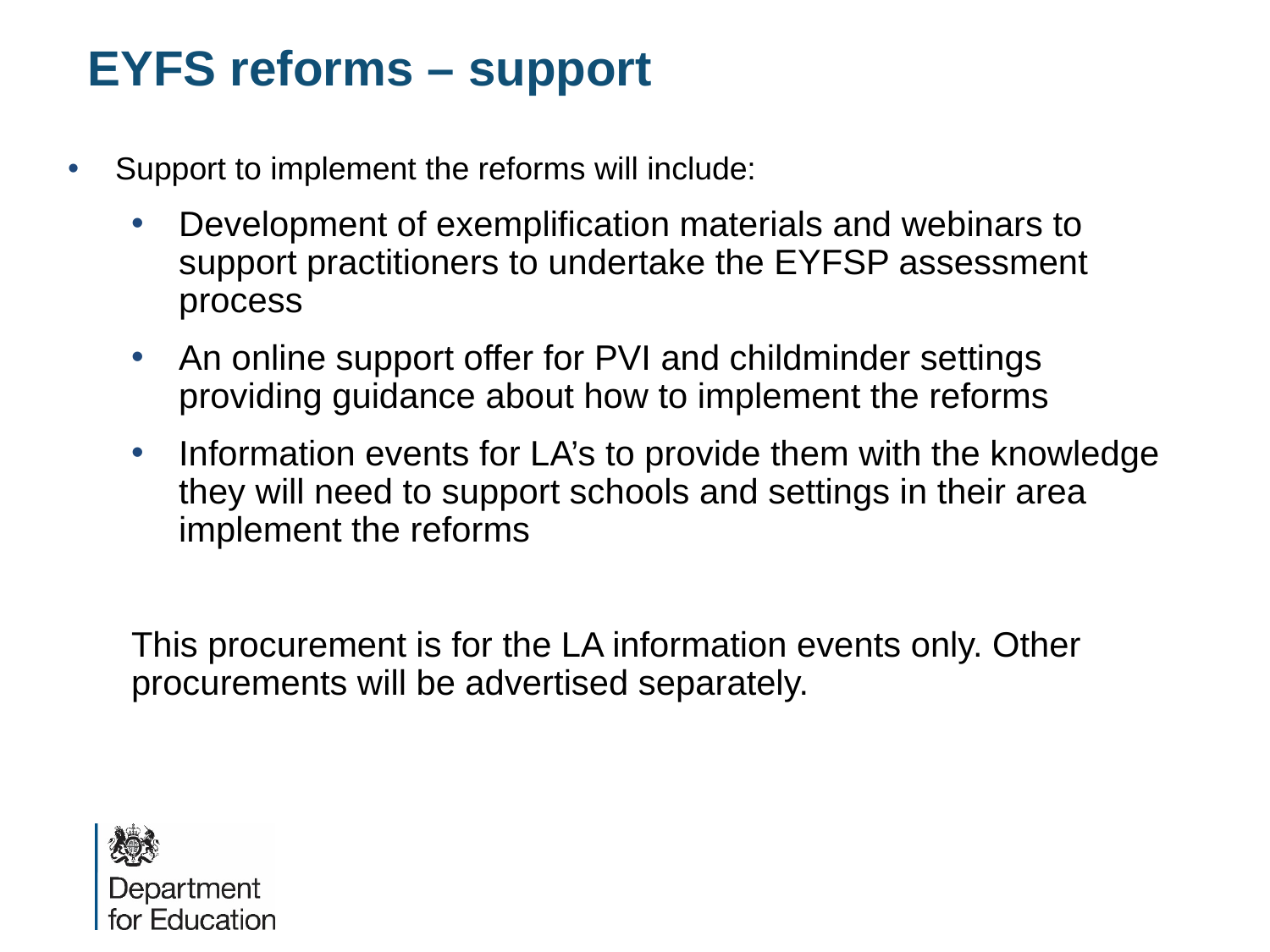

EYFS reforms – support
Support to implement the reforms will include:
Development of exemplification materials and webinars to support practitioners to undertake the EYFSP assessment process
An online support offer for PVI and childminder settings providing guidance about how to implement the reforms
Information events for LA’s to provide them with the knowledge they will need to support schools and settings in their area implement the reforms

This procurement is for the LA information events only. Other procurements will be advertised separately.